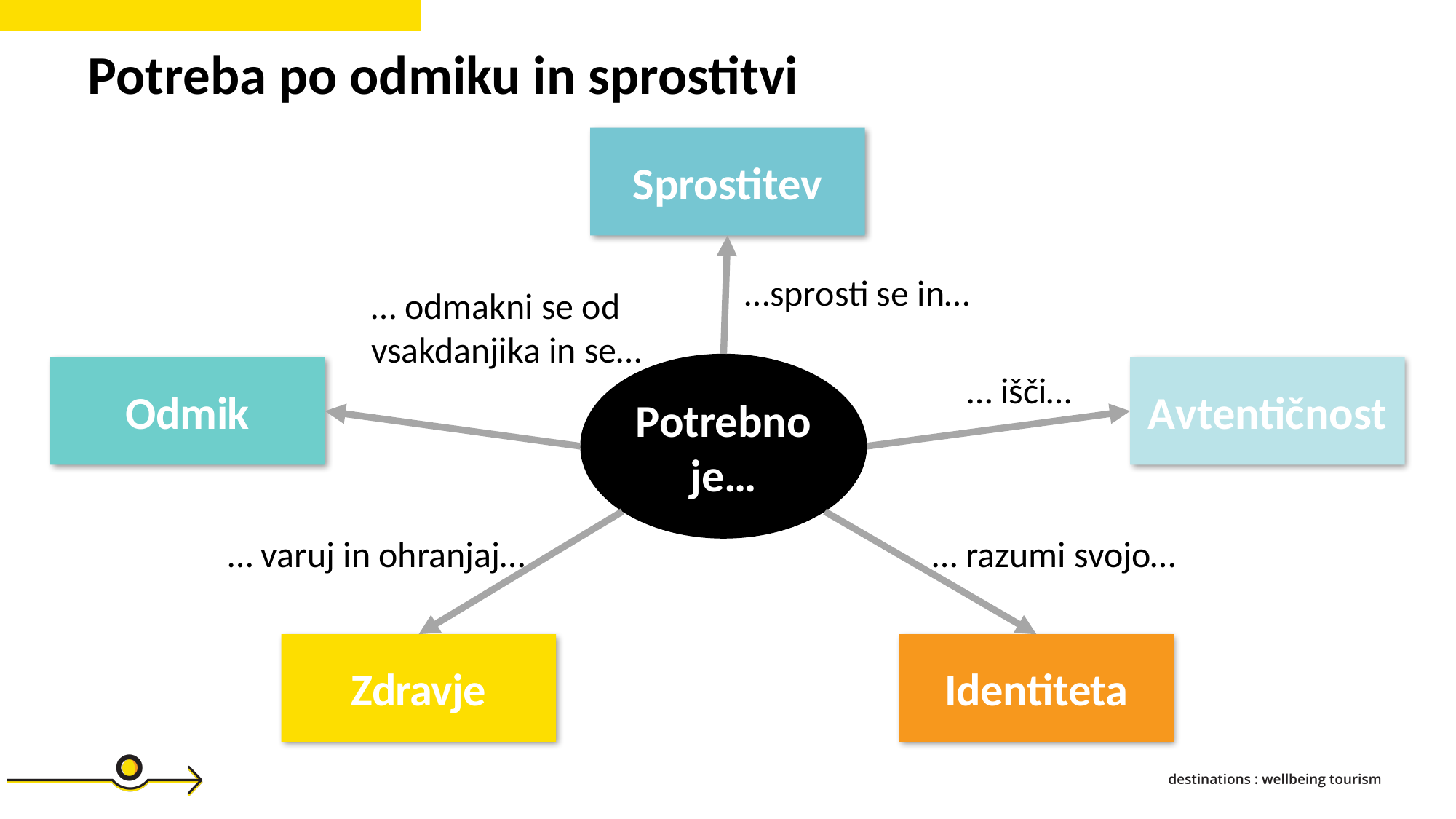

Potreba po odmiku in sprostitvi
Sprostitev
…sprosti se in…
… odmakni se od vsakdanjika in se…
Potrebno je…
Odmik
Avtentičnost
… išči…
… varuj in ohranjaj…
… razumi svojo…
Zdravje
Identiteta